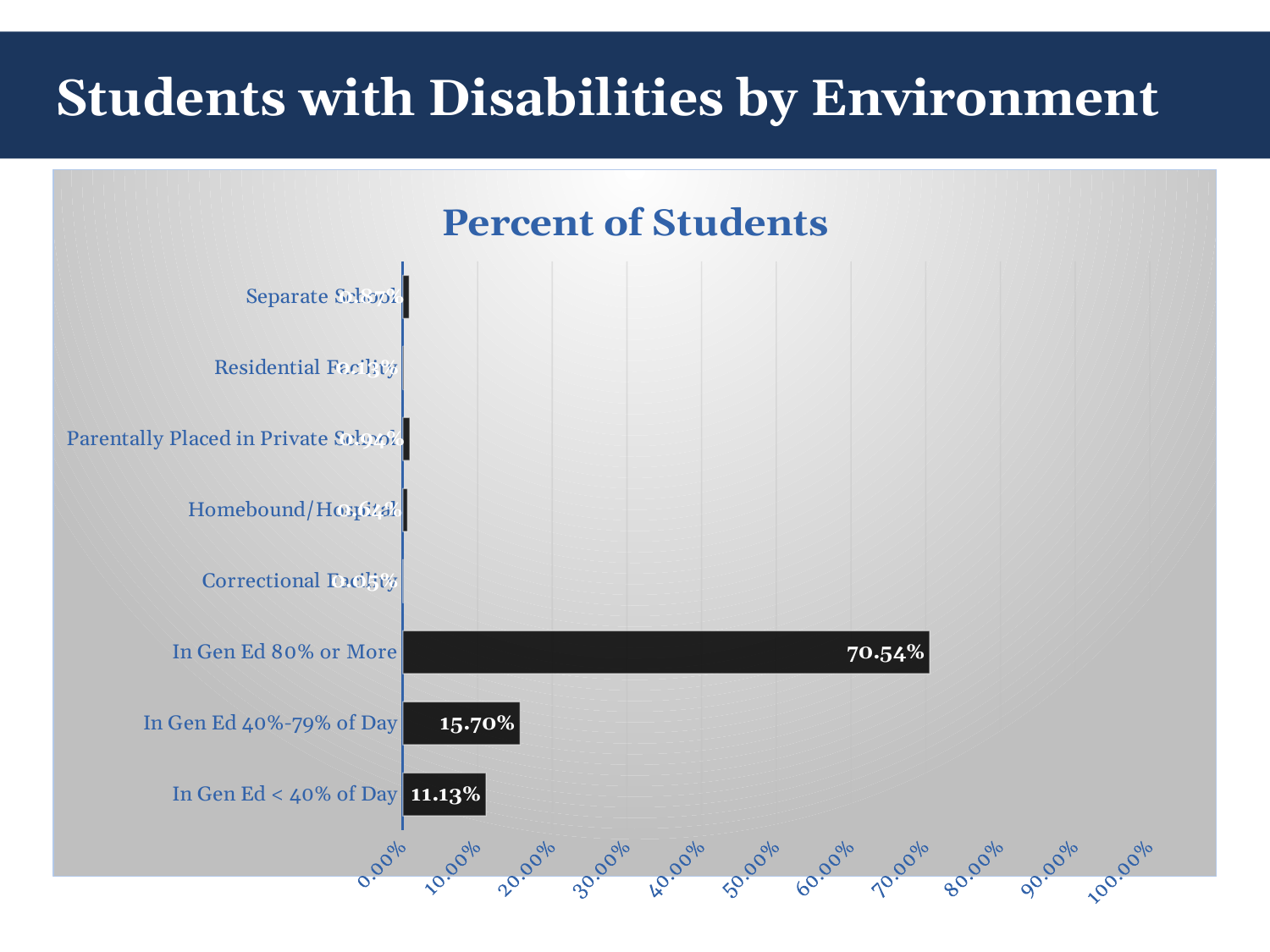

# Students with Disabilities by Environment

### Chart:

| Category | Percent of Students |
|---|---|
| In Gen Ed < 40% of Day | 0.11133519495294239 |
| In Gen Ed 40%-79% of Day | 0.15698796842141552 |
| In Gen Ed 80% or More | 0.7054417899127797 |
| Correctional Facility | 0.00047402351156617366 |
| Homebound/Hospital | 0.0063691522735891334 |
| Parentally Placed in Private School | 0.00938566552901024 |
| Residential Facility | 0.0013445030509876927 |
| Separate School | 0.008661702347709174 |